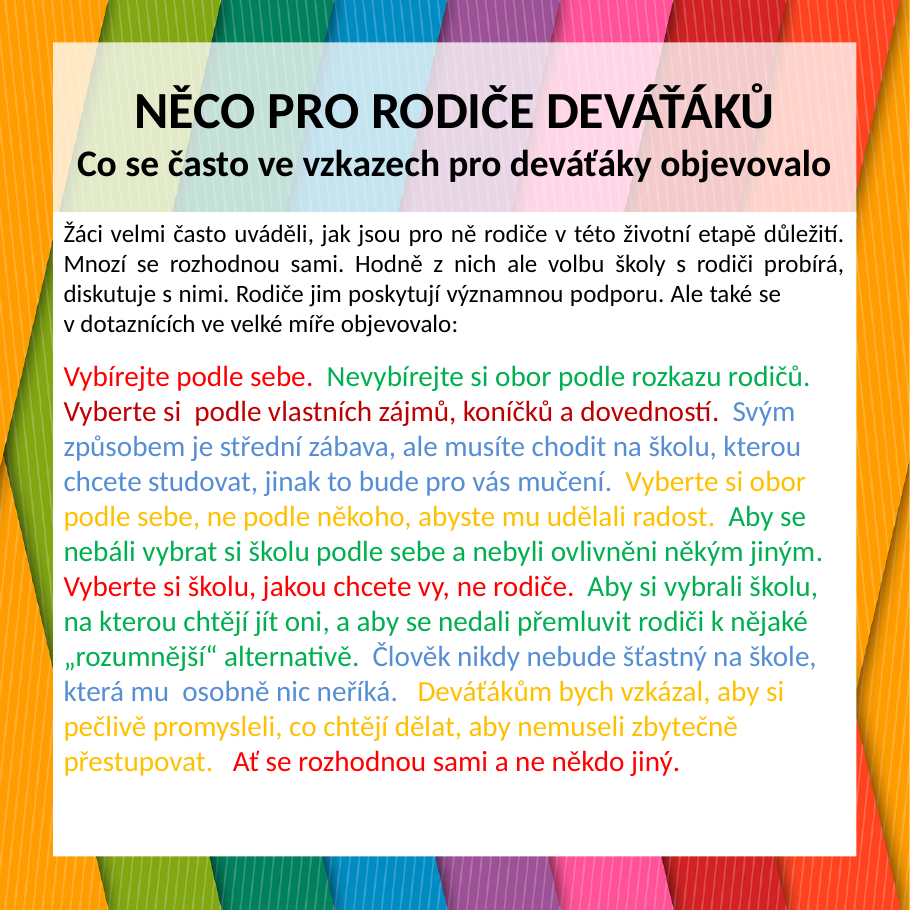

# NĚCO PRO RODIČE DEVÁŤÁKŮ Co se často ve vzkazech pro deváťáky objevovalo
Žáci velmi často uváděli, jak jsou pro ně rodiče v této životní etapě důležití. Mnozí se rozhodnou sami. Hodně z nich ale volbu školy s rodiči probírá, diskutuje s nimi. Rodiče jim poskytují významnou podporu. Ale také se           v dotaznících ve velké míře objevovalo:

Vybírejte podle sebe.  Nevybírejte si obor podle rozkazu rodičů. Vyberte si  podle vlastních zájmů, koníčků a dovedností.  Svým způsobem je střední zábava, ale musíte chodit na školu, kterou chcete studovat, jinak to bude pro vás mučení.  Vyberte si obor podle sebe, ne podle někoho, abyste mu udělali radost.  Aby se nebáli vybrat si školu podle sebe a nebyli ovlivněni někým jiným. Vyberte si školu, jakou chcete vy, ne rodiče.  Aby si vybrali školu, na kterou chtějí jít oni, a aby se nedali přemluvit rodiči k nějaké „rozumnější“ alternativě.  Člověk nikdy nebude šťastný na škole, která mu  osobně nic neříká.   Deváťákům bych vzkázal, aby si pečlivě promysleli, co chtějí dělat, aby nemuseli zbytečně přestupovat.   Ať se rozhodnou sami a ne někdo jiný.